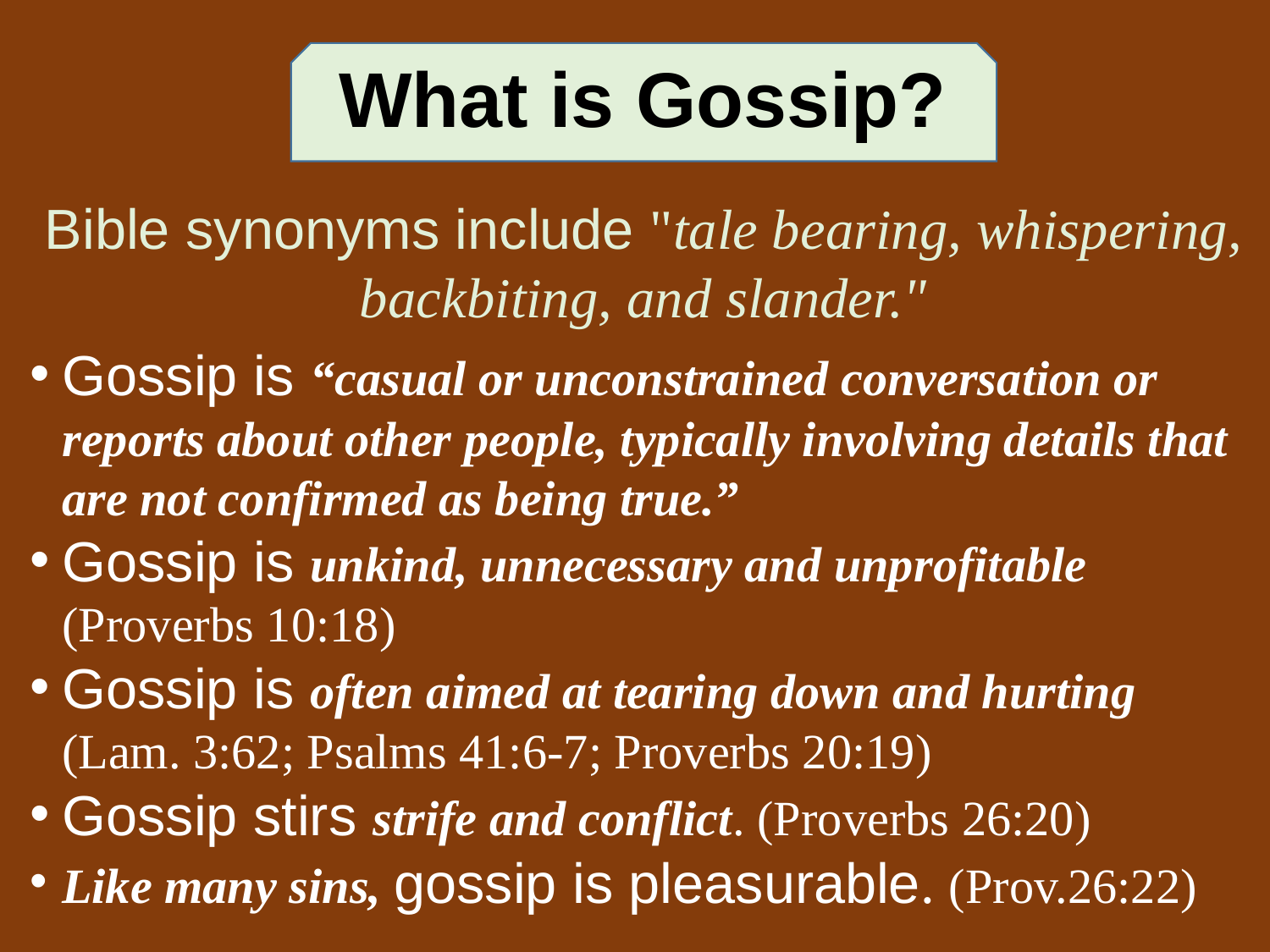

# What is Gossip?

Bible synonyms include "tale bearing, whispering, backbiting, and slander."
Gossip is “casual or unconstrained conversation or reports about other people, typically involving details that are not confirmed as being true.”
Gossip is unkind, unnecessary and unprofitable (Proverbs 10:18)
Gossip is often aimed at tearing down and hurting (Lam. 3:62; Psalms 41:6-7; Proverbs 20:19)
Gossip stirs strife and conflict. (Proverbs 26:20)
Like many sins, gossip is pleasurable. (Prov.26:22)